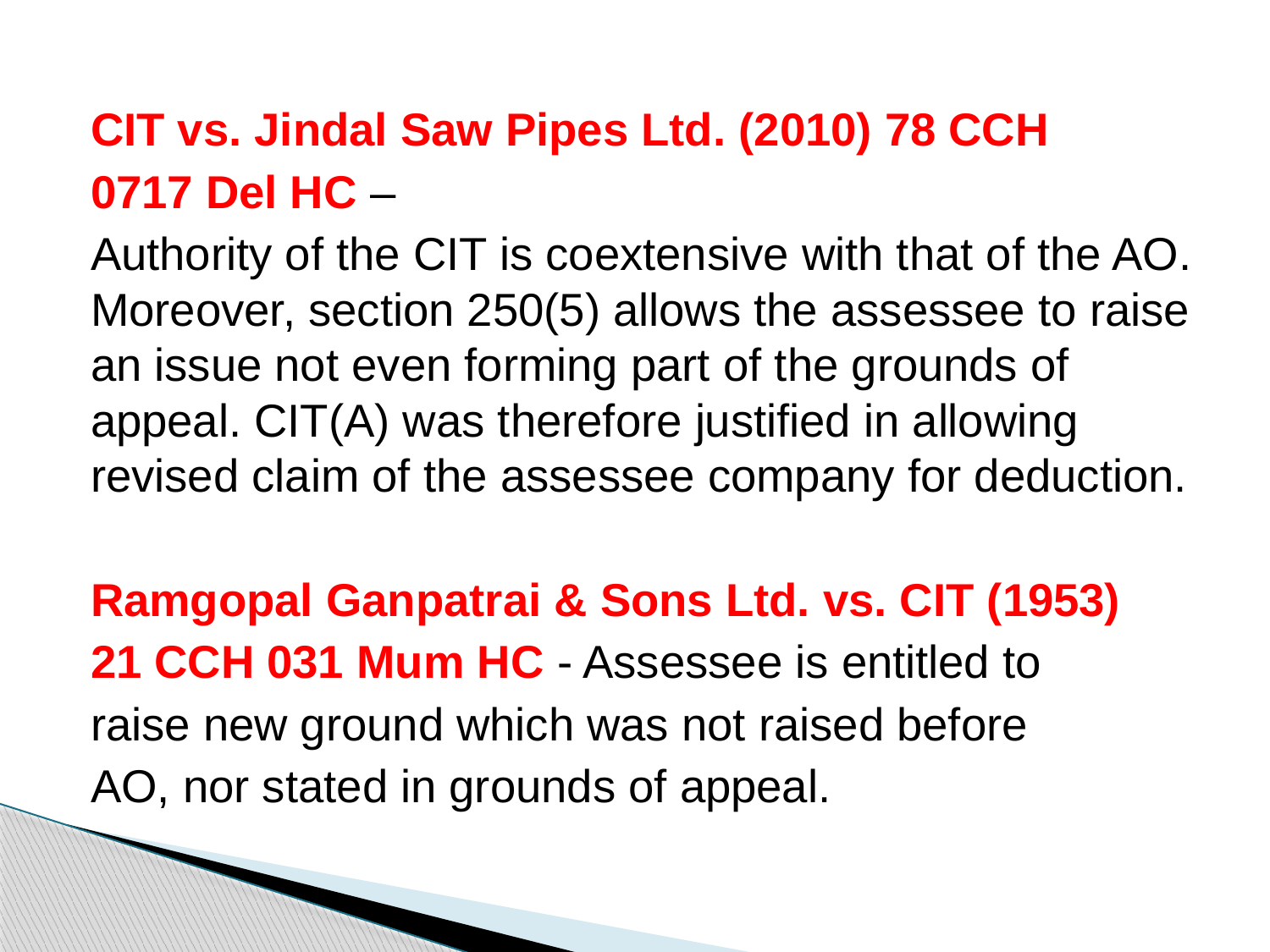

CIT vs. Jindal Saw Pipes Ltd. (2010) 78 CCH
0717 Del HC –
Authority of the CIT is coextensive with that of the AO. Moreover, section 250(5) allows the assessee to raise an issue not even forming part of the grounds of appeal. CIT(A) was therefore justified in allowing revised claim of the assessee company for deduction.

Ramgopal Ganpatrai & Sons Ltd. vs. CIT (1953)
21 CCH 031 Mum HC - Assessee is entitled to
raise new ground which was not raised before
AO, nor stated in grounds of appeal.